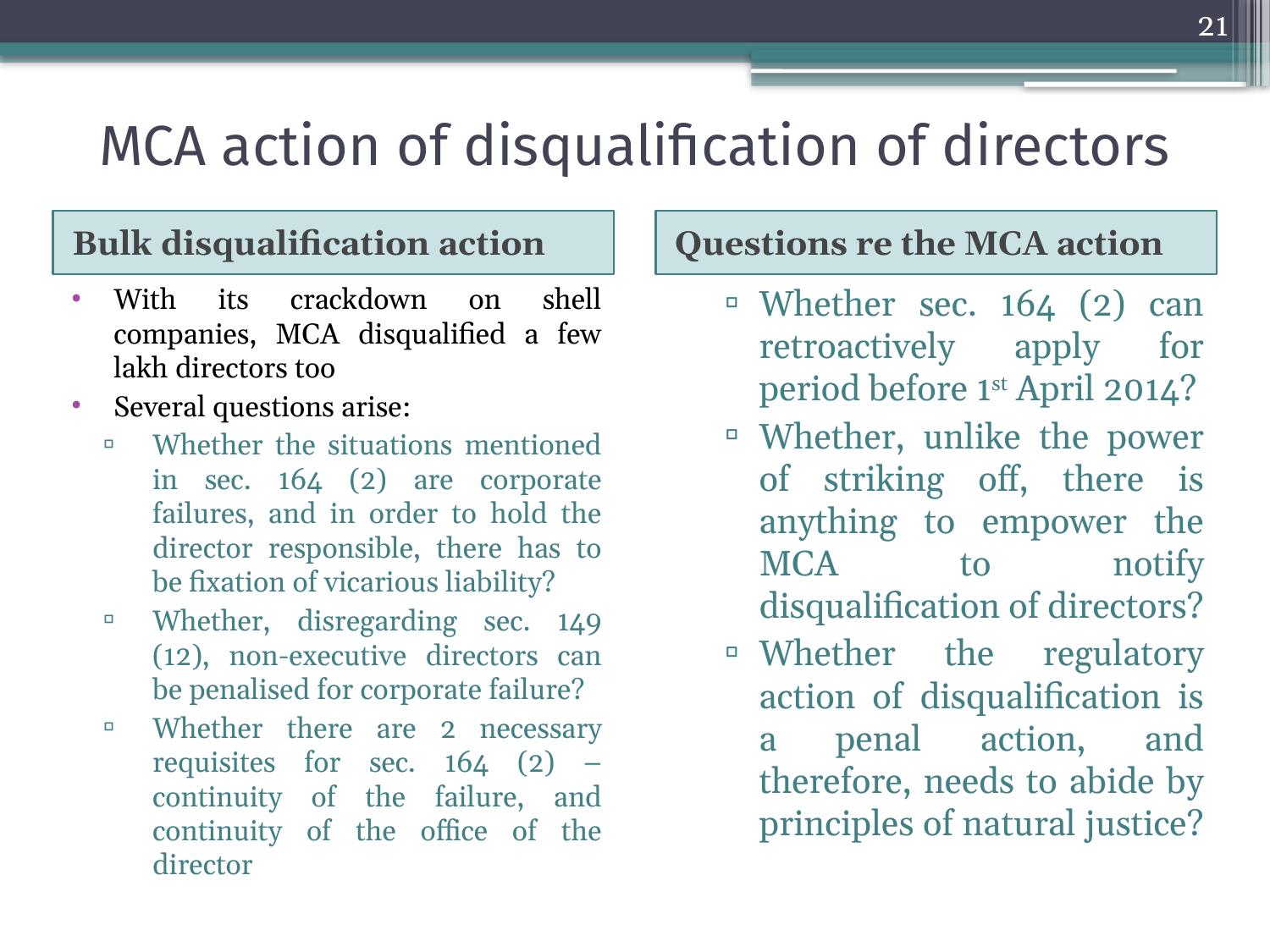

21
# MCA action of disqualification of directors
Bulk disqualification action
Questions re the MCA action
With its crackdown on shell companies, MCA disqualified a few lakh directors too
Several questions arise:
Whether the situations mentioned in sec. 164 (2) are corporate failures, and in order to hold the director responsible, there has to be fixation of vicarious liability?
Whether, disregarding sec. 149 (12), non-executive directors can be penalised for corporate failure?
Whether there are 2 necessary requisites for sec. 164 (2) – continuity of the failure, and continuity of the office of the director

Whether sec. 164 (2) can retroactively apply for period before 1st April 2014?
Whether, unlike the power of striking off, there is anything to empower the MCA to notify disqualification of directors?
Whether the regulatory action of disqualification is a penal action, and therefore, needs to abide by principles of natural justice?